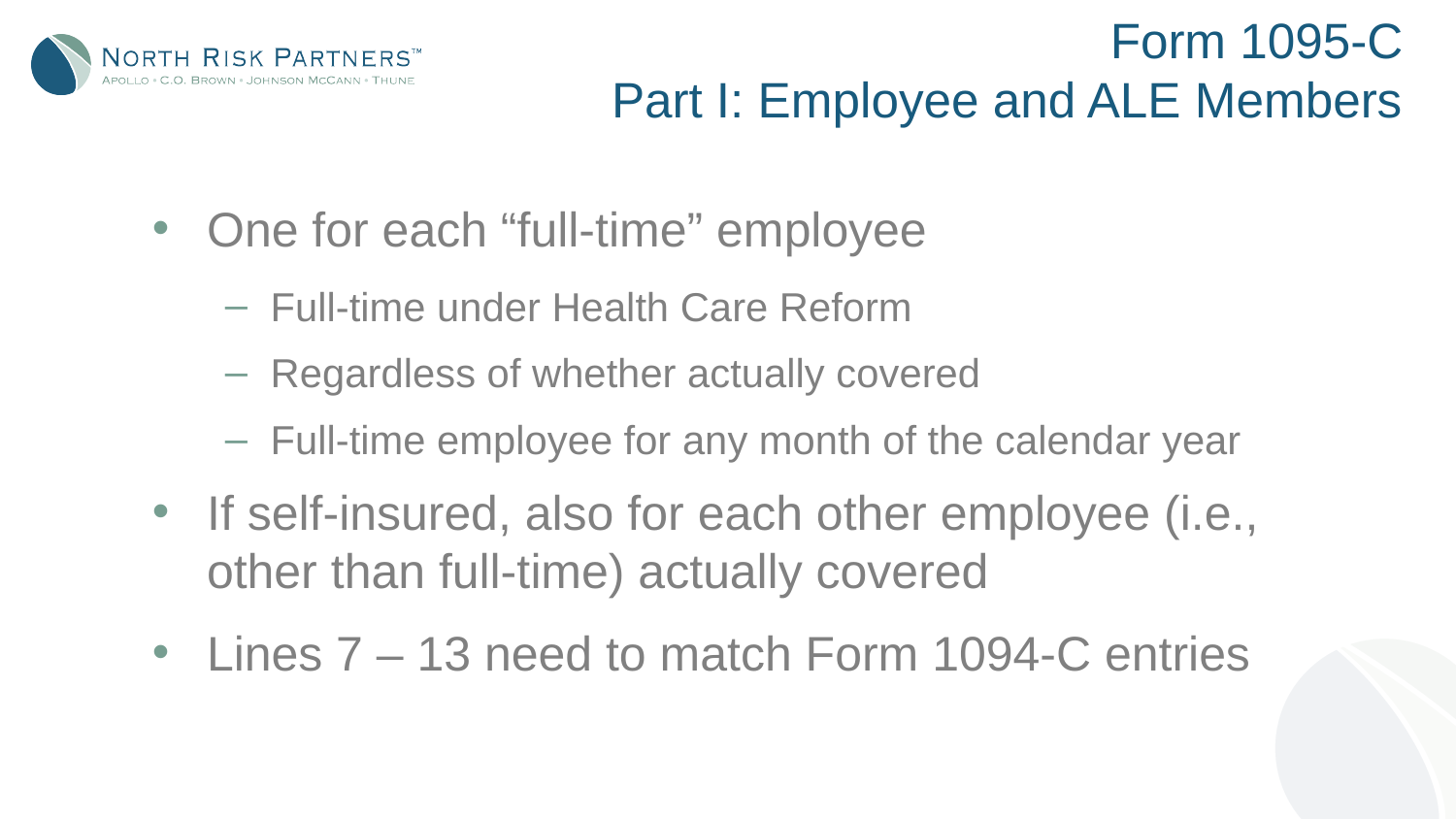

# Form 1095-C Part I: Employee and ALE Members
One for each “full-time” employee
Full-time under Health Care Reform
Regardless of whether actually covered
Full-time employee for any month of the calendar year
If self-insured, also for each other employee (i.e., other than full-time) actually covered
Lines 7 – 13 need to match Form 1094-C entries